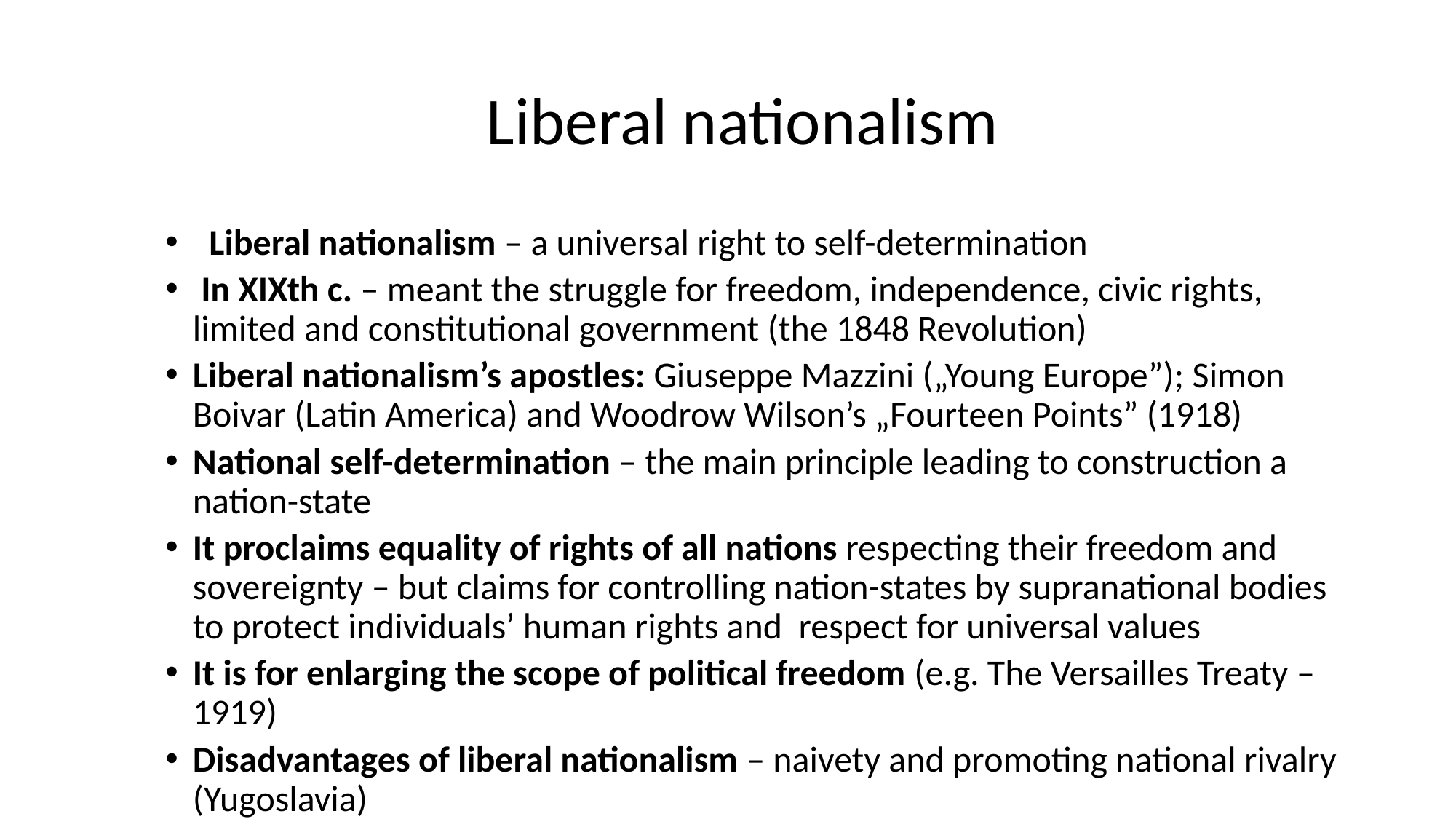

# Liberal nationalism
  Liberal nationalism – a universal right to self-determination
 In XIXth c. – meant the struggle for freedom, independence, civic rights, limited and constitutional government (the 1848 Revolution)
Liberal nationalism’s apostles: Giuseppe Mazzini („Young Europe”); Simon Boivar (Latin America) and Woodrow Wilson’s „Fourteen Points” (1918)
National self-determination – the main principle leading to construction a nation-state
It proclaims equality of rights of all nations respecting their freedom and sovereignty – but claims for controlling nation-states by supranational bodies to protect individuals’ human rights and  respect for universal values
It is for enlarging the scope of political freedom (e.g. The Versailles Treaty – 1919)
Disadvantages of liberal nationalism – naivety and promoting national rivalry (Yugoslavia)